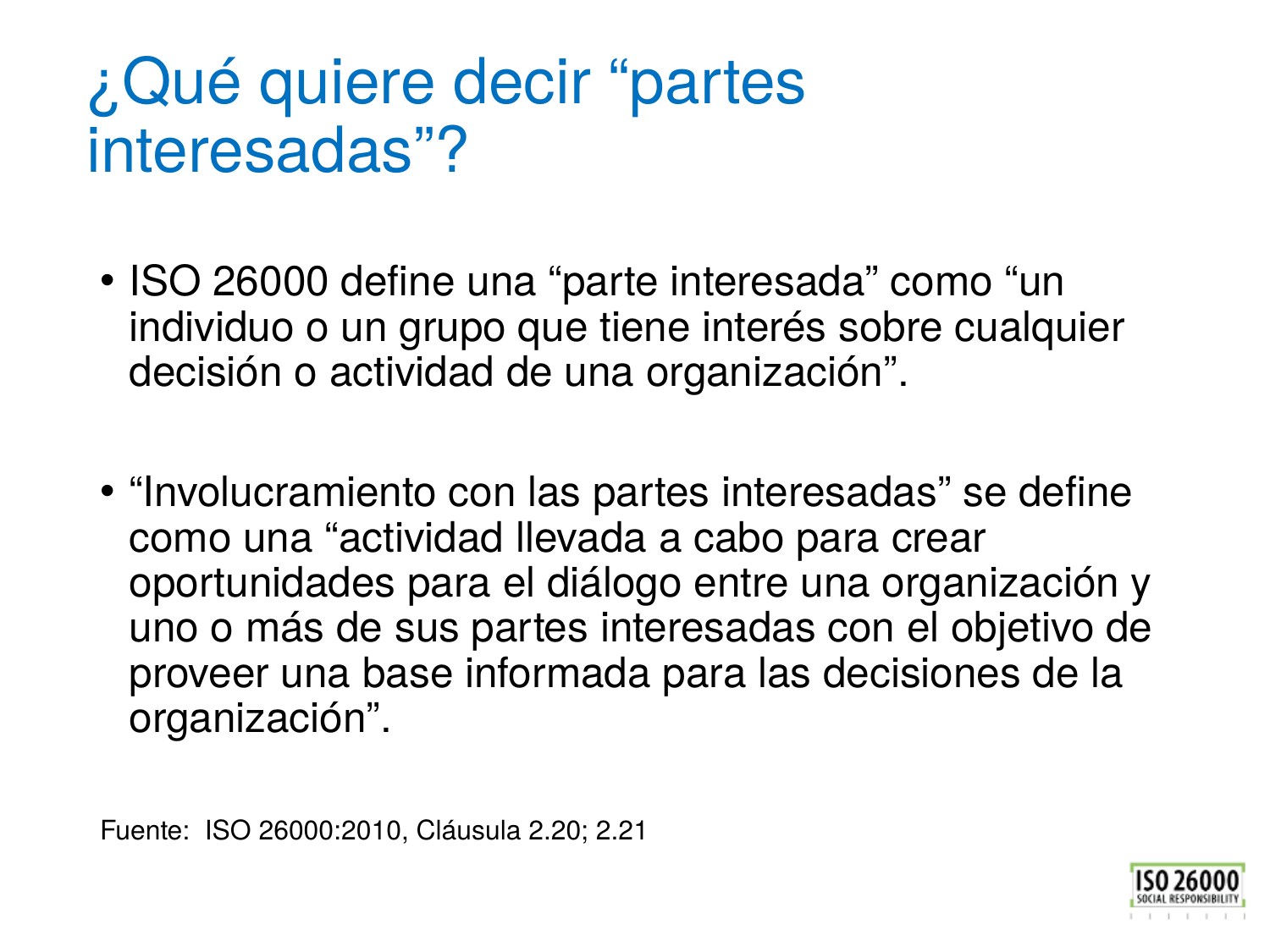

# ¿Qué quiere decir “partes interesadas”?
ISO 26000 define una “parte interesada” como “un individuo o un grupo que tiene interés sobre cualquier decisión o actividad de una organización”.

“Involucramiento con las partes interesadas” se define como una “actividad llevada a cabo para crear oportunidades para el diálogo entre una organización y uno o más de sus partes interesadas con el objetivo de proveer una base informada para las decisiones de la organización”.

Fuente:  ISO 26000:2010, Cláusula 2.20; 2.21